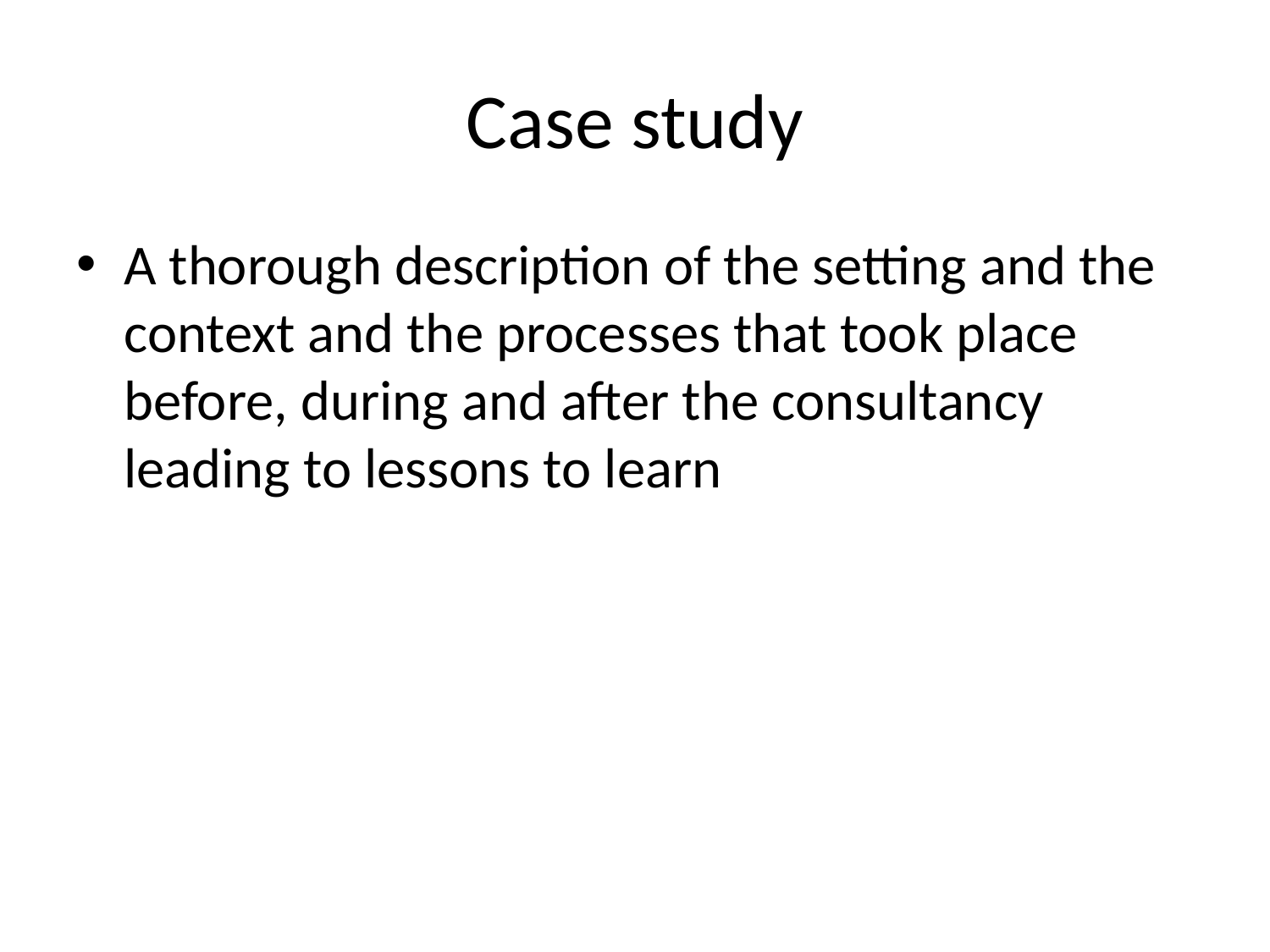

# Case study
A thorough description of the setting and the context and the processes that took place before, during and after the consultancy leading to lessons to learn